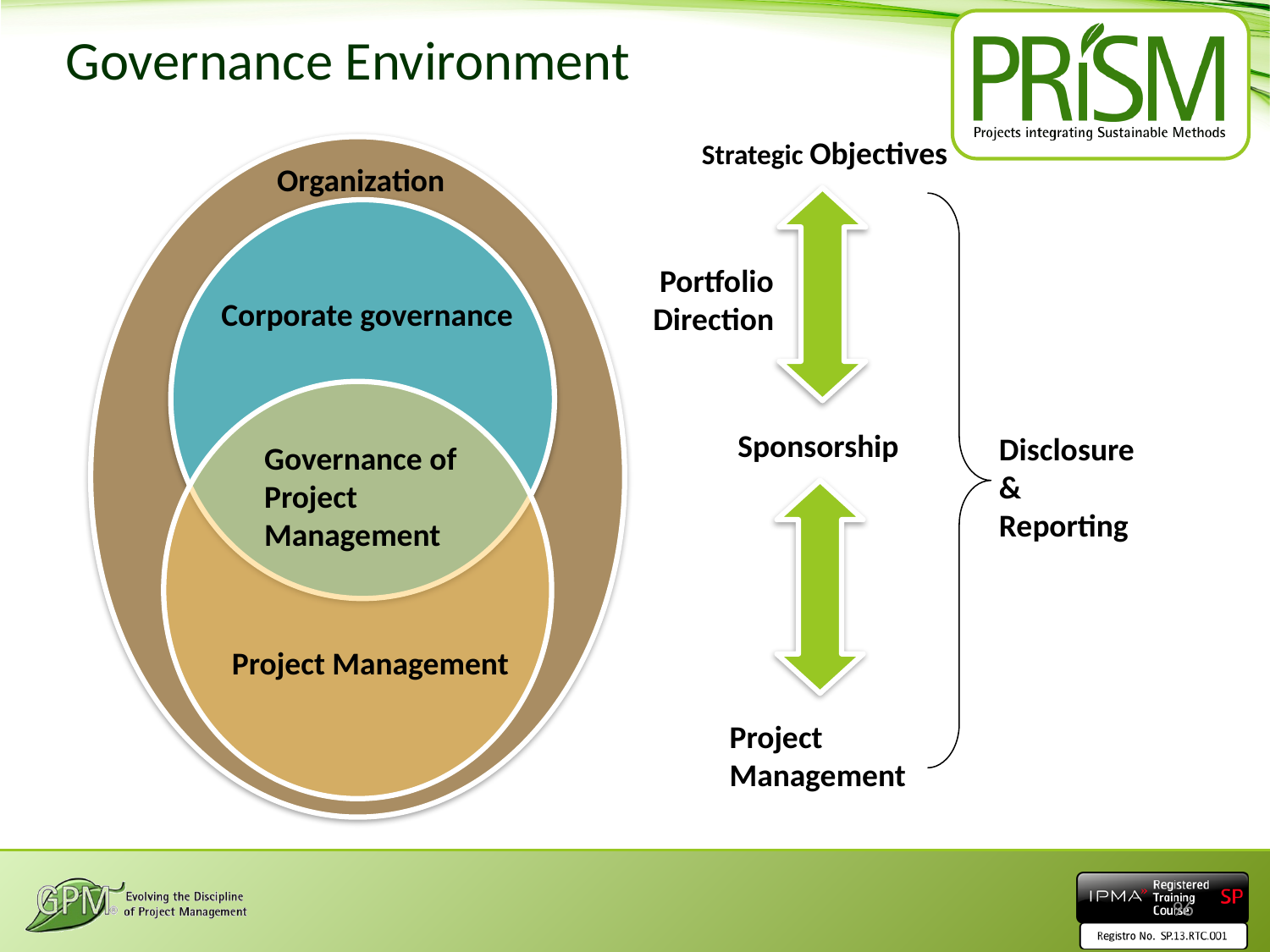

# Governance Environment
Strategic Objectives

Portfolio Direction
Sponsorship
Disclosure    &        Reporting

Project Management

Organization

Corporate governance

Governance of Project Management

Project Management

96